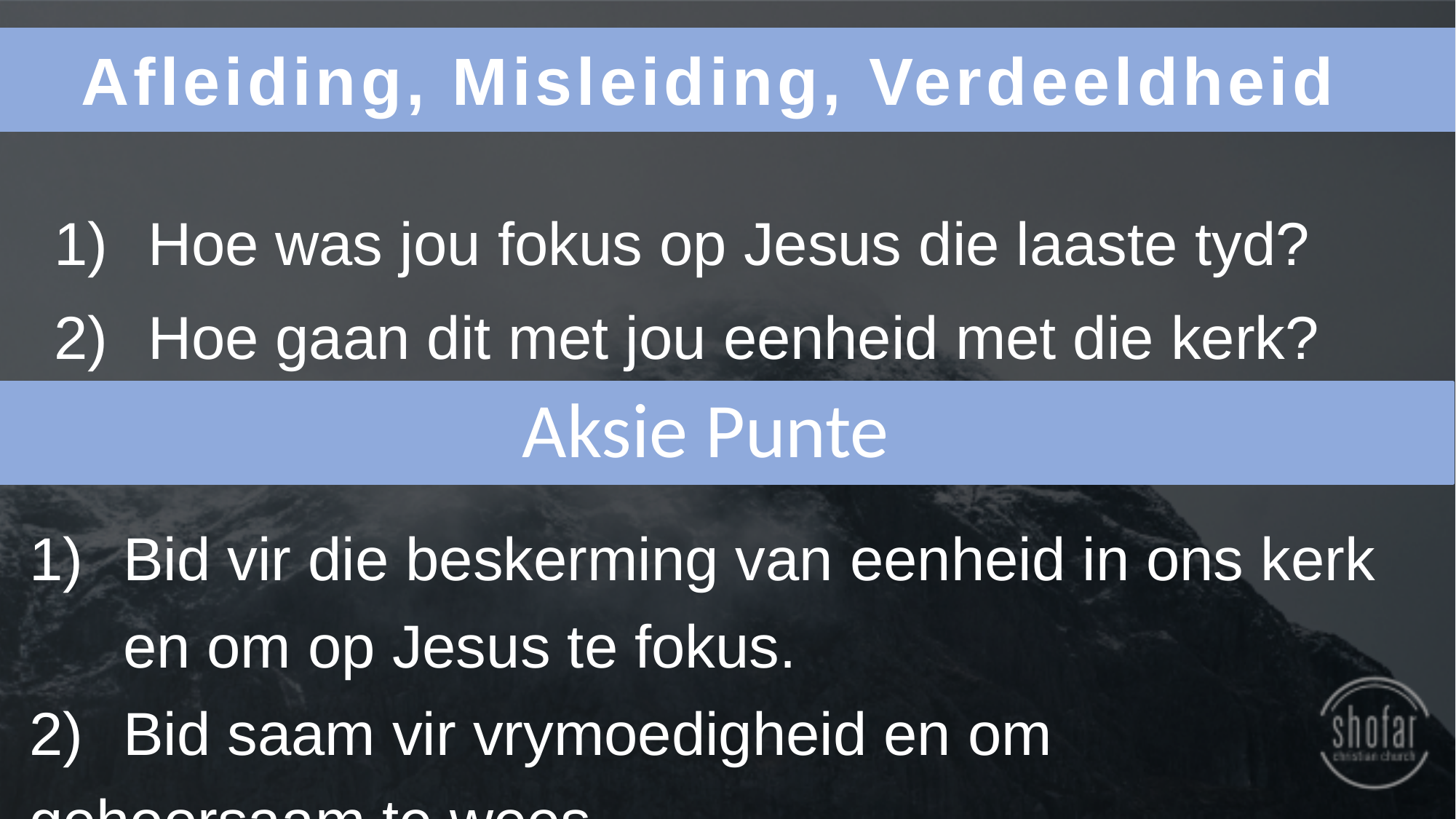

Afleiding, Misleiding, Verdeeldheid
Hoe was jou fokus op Jesus die laaste tyd?
Hoe gaan dit met jou eenheid met die kerk?
Aksie Punte

Bid vir die beskerming van eenheid in ons kerk en om op Jesus te fokus.
Bid saam vir vrymoedigheid en om
gehoorsaam te wees.